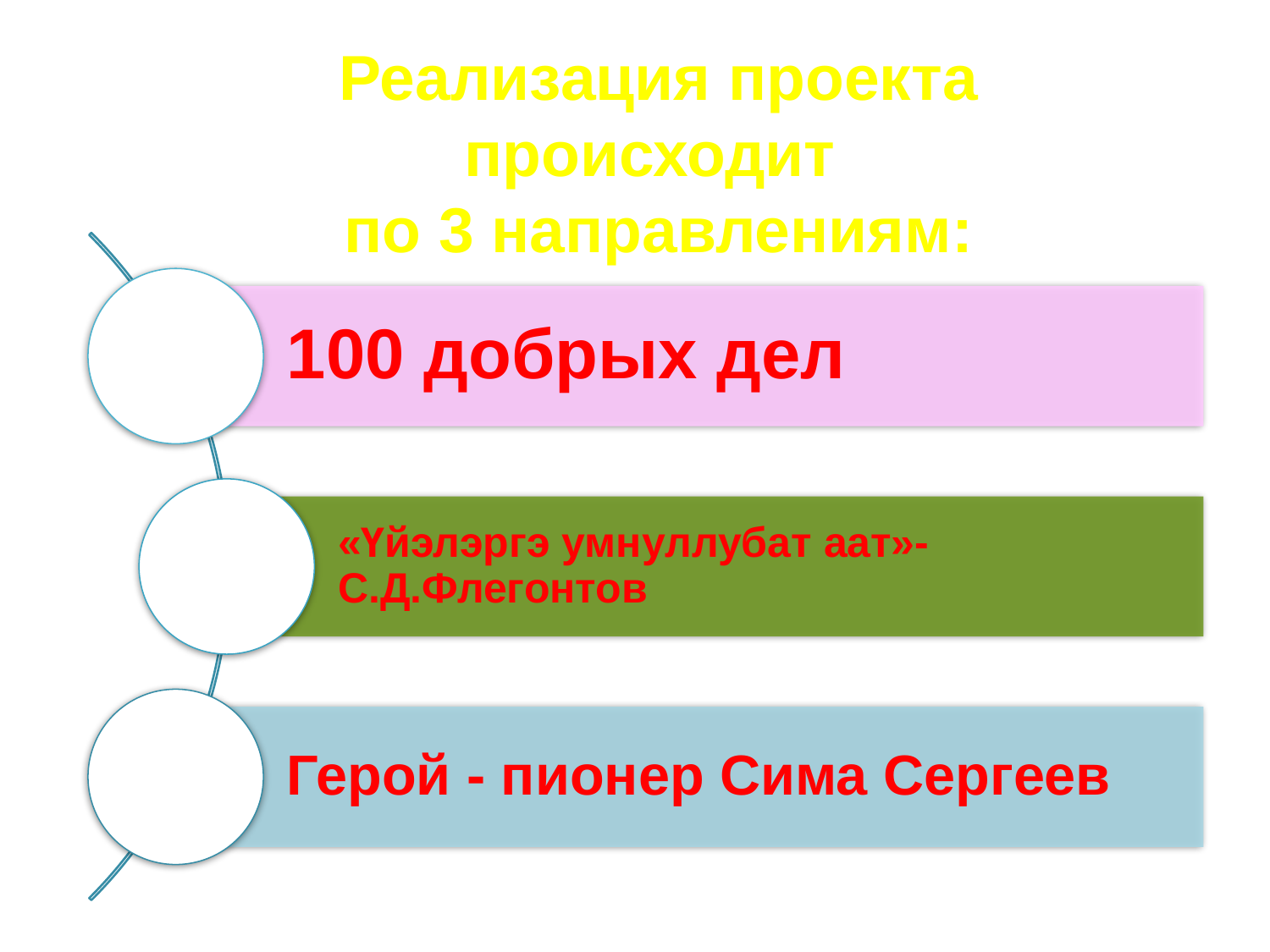

Реализация проекта происходит
по 3 направлениям:

100 добрых дел
«Үйэлэргэ умнуллубат аат»- С.Д.Флегонтов
Герой - пионер Сима Сергеев